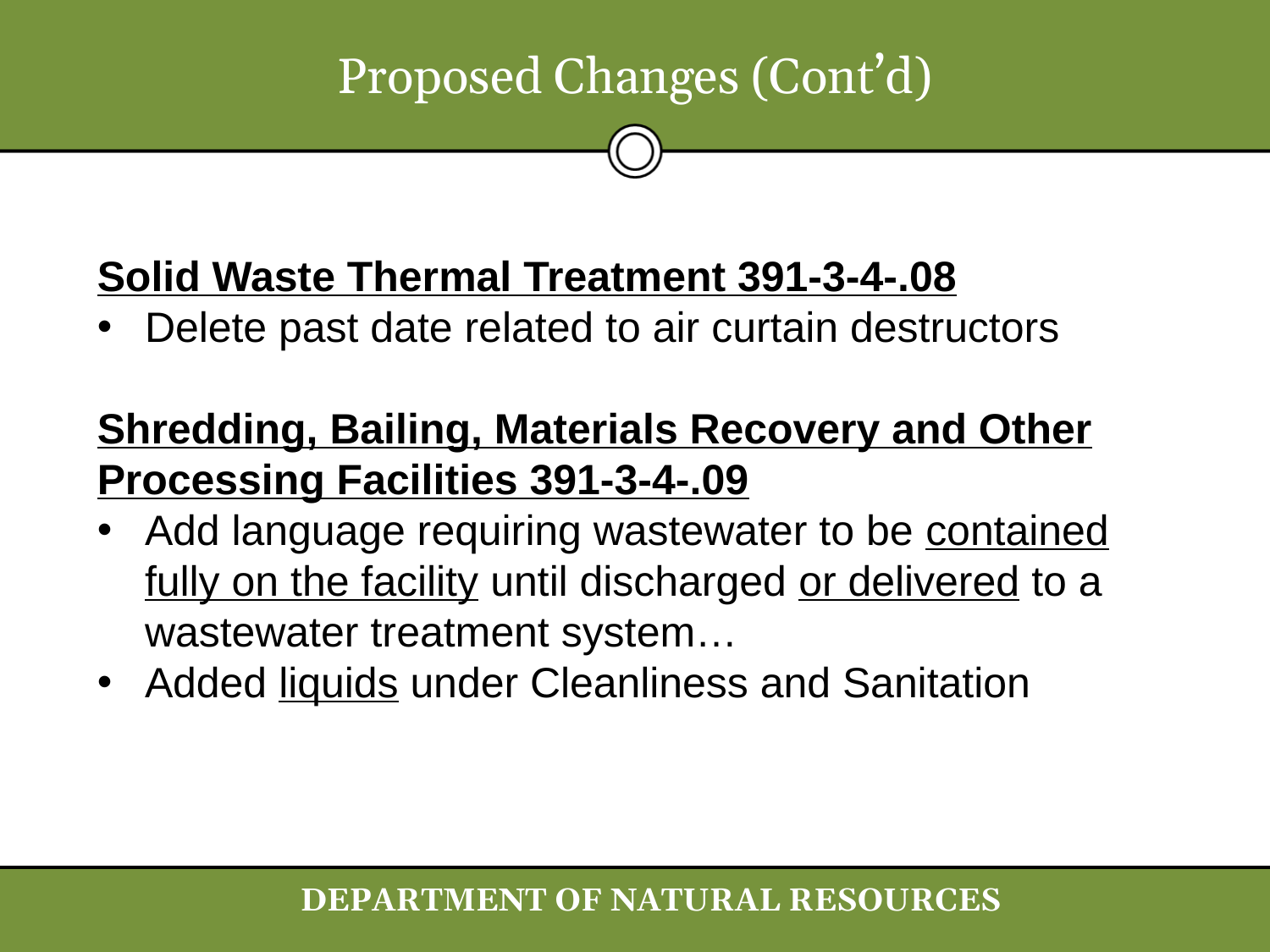

# Proposed Changes (Cont’d)
Solid Waste Thermal Treatment 391-3-4-.08
Delete past date related to air curtain destructors

Shredding, Bailing, Materials Recovery and Other Processing Facilities 391-3-4-.09
Add language requiring wastewater to be contained fully on the facility until discharged or delivered to a wastewater treatment system…
Added liquids under Cleanliness and Sanitation